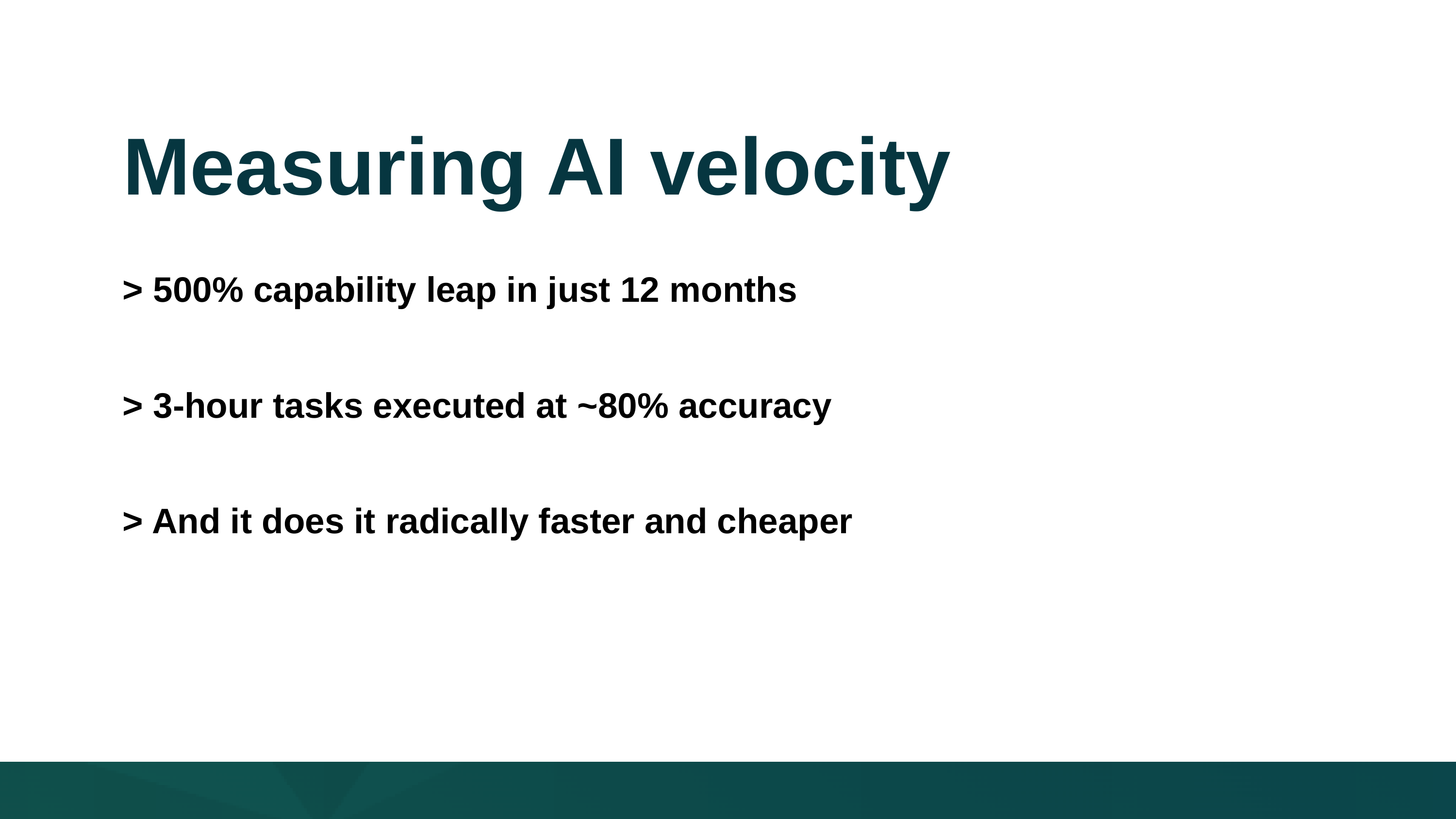

Measuring AI velocity
> 500% capability leap in just 12 months
> 3-hour tasks executed at ~80% accuracy
> And it does it radically faster and cheaper